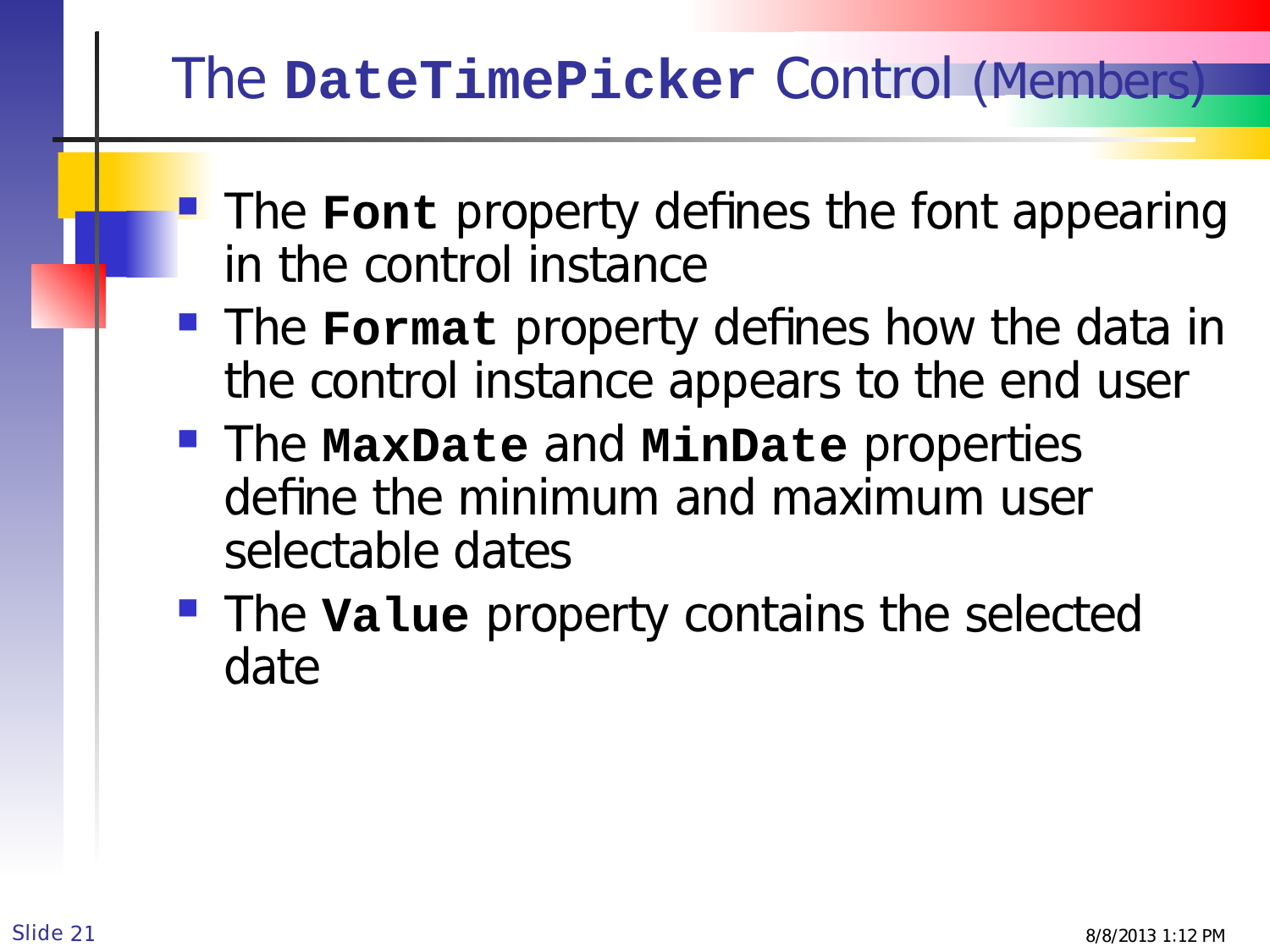

# The DateTimePicker Control (Members)
The Font property defines the font appearing in the control instance
The Format property defines how the data in the control instance appears to the end user
The MaxDate and MinDate properties define the minimum and maximum user selectable dates
The Value property contains the selected date
8/8/2013 1:12 PM